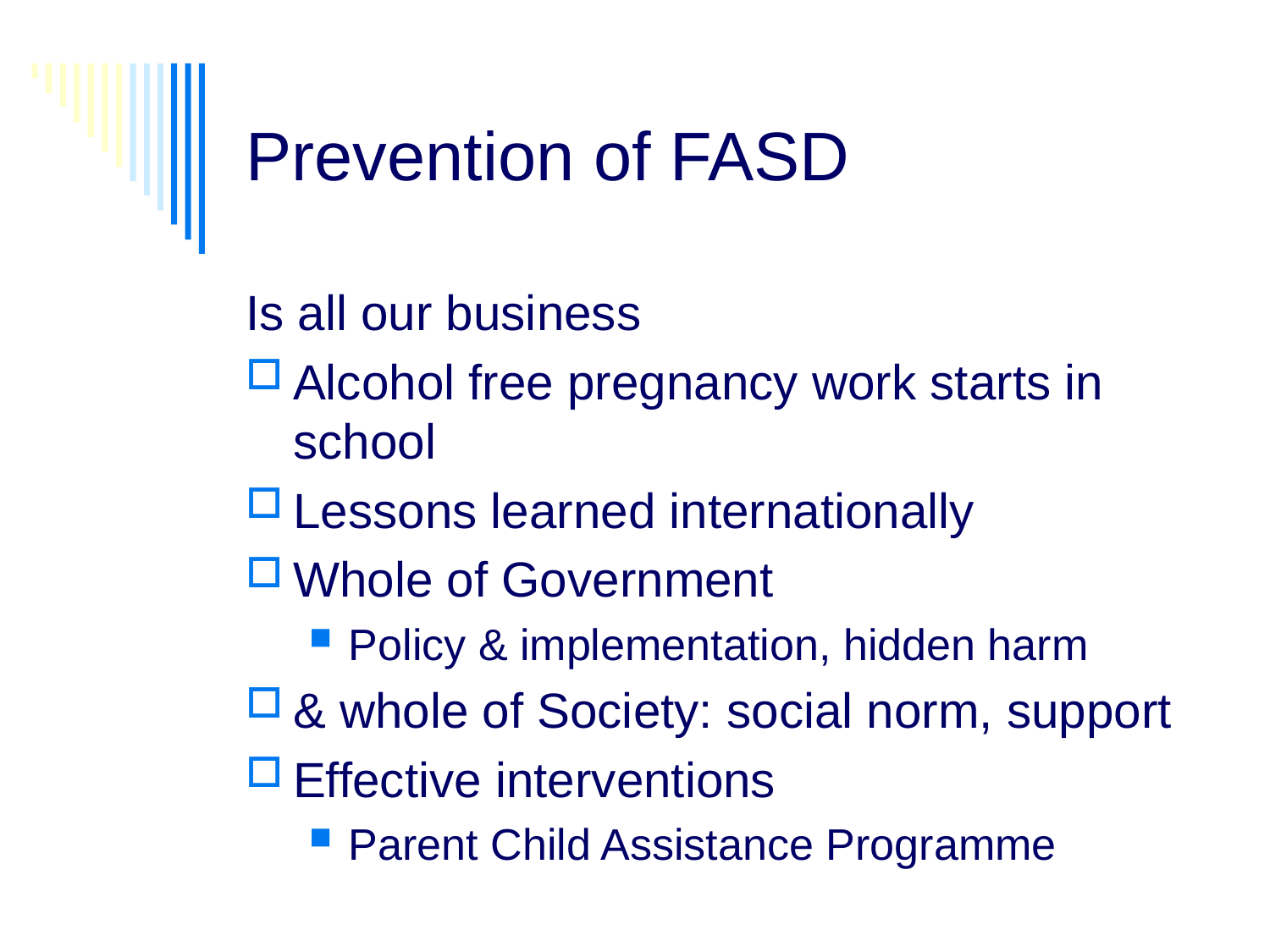

# Prevention of FASD
Is all our business
Alcohol free pregnancy work starts in school
Lessons learned internationally
Whole of Government
Policy & implementation, hidden harm
& whole of Society: social norm, support
Effective interventions
Parent Child Assistance Programme